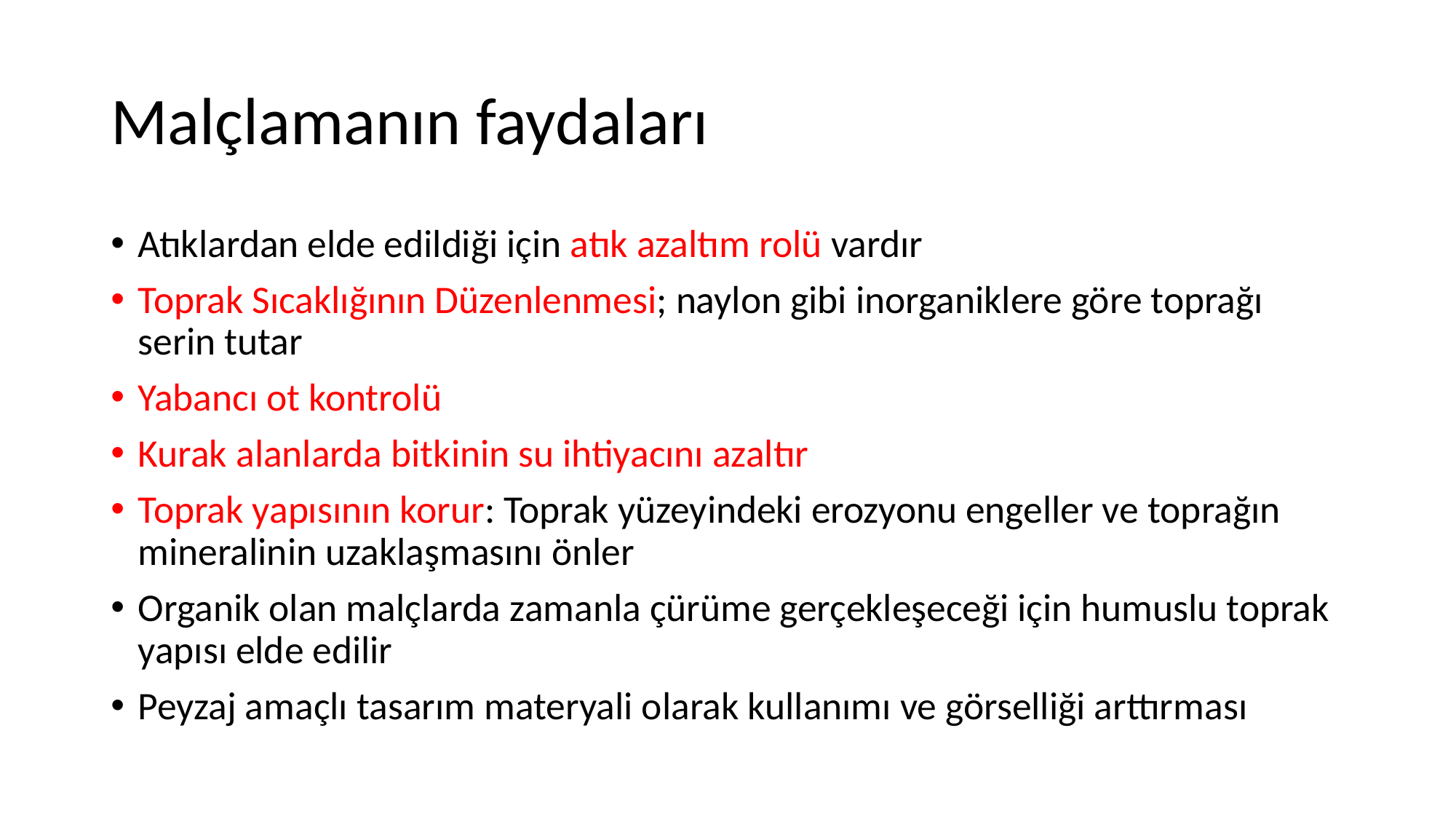

# Malçlamanın faydaları
Atıklardan elde edildiği için atık azaltım rolü vardır
Toprak Sıcaklığının Düzenlenmesi; naylon gibi inorganiklere göre toprağı serin tutar
Yabancı ot kontrolü
Kurak alanlarda bitkinin su ihtiyacını azaltır
Toprak yapısının korur: Toprak yüzeyindeki erozyonu engeller ve toprağın mineralinin uzaklaşmasını önler
Organik olan malçlarda zamanla çürüme gerçekleşeceği için humuslu toprak yapısı elde edilir
Peyzaj amaçlı tasarım materyali olarak kullanımı ve görselliği arttırması